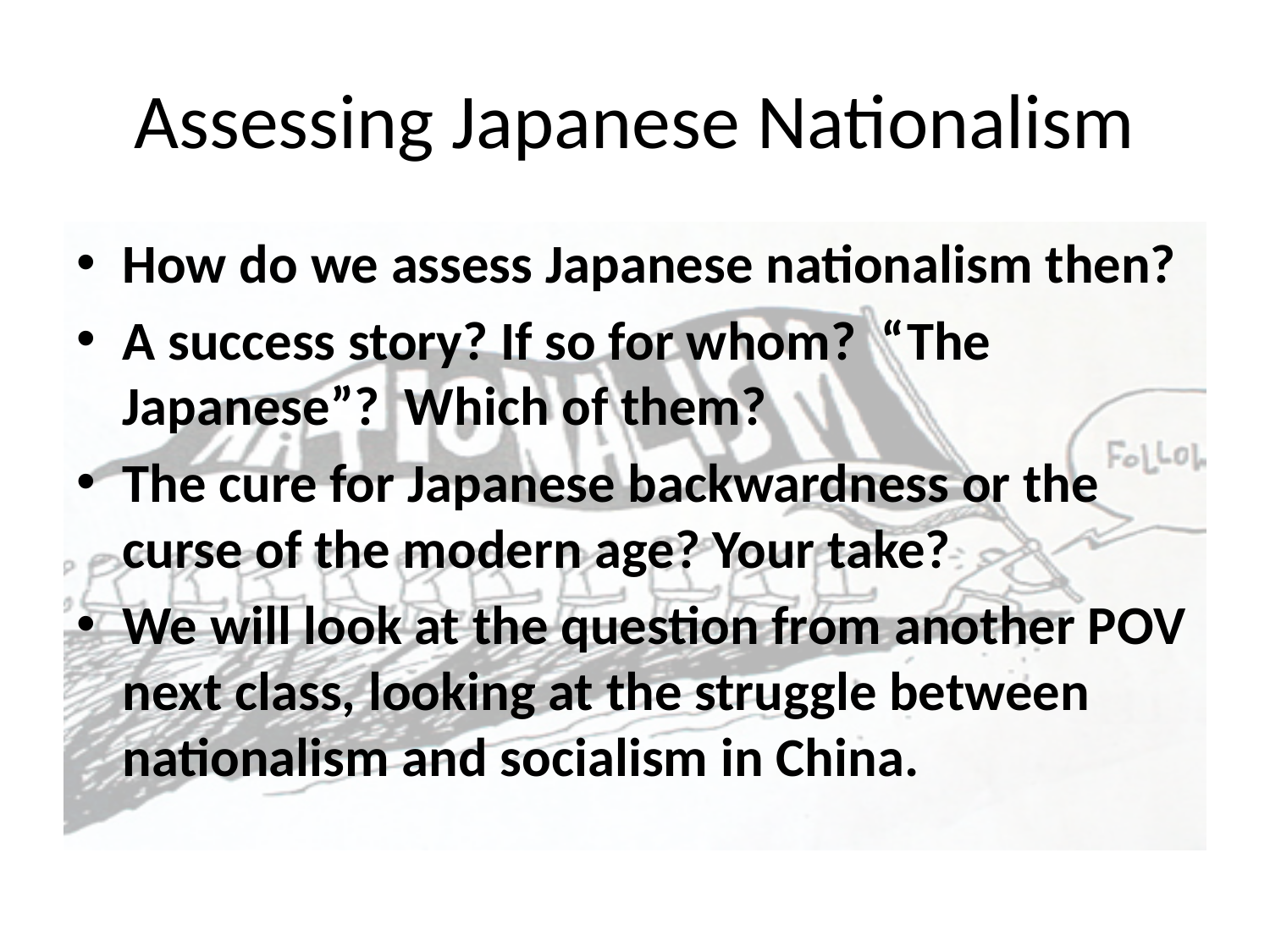

# Assessing Japanese Nationalism
How do we assess Japanese nationalism then?
A success story? If so for whom?  “The Japanese”?  Which of them?
The cure for Japanese backwardness or the curse of the modern age? Your take?
We will look at the question from another POV next class, looking at the struggle between nationalism and socialism in China.